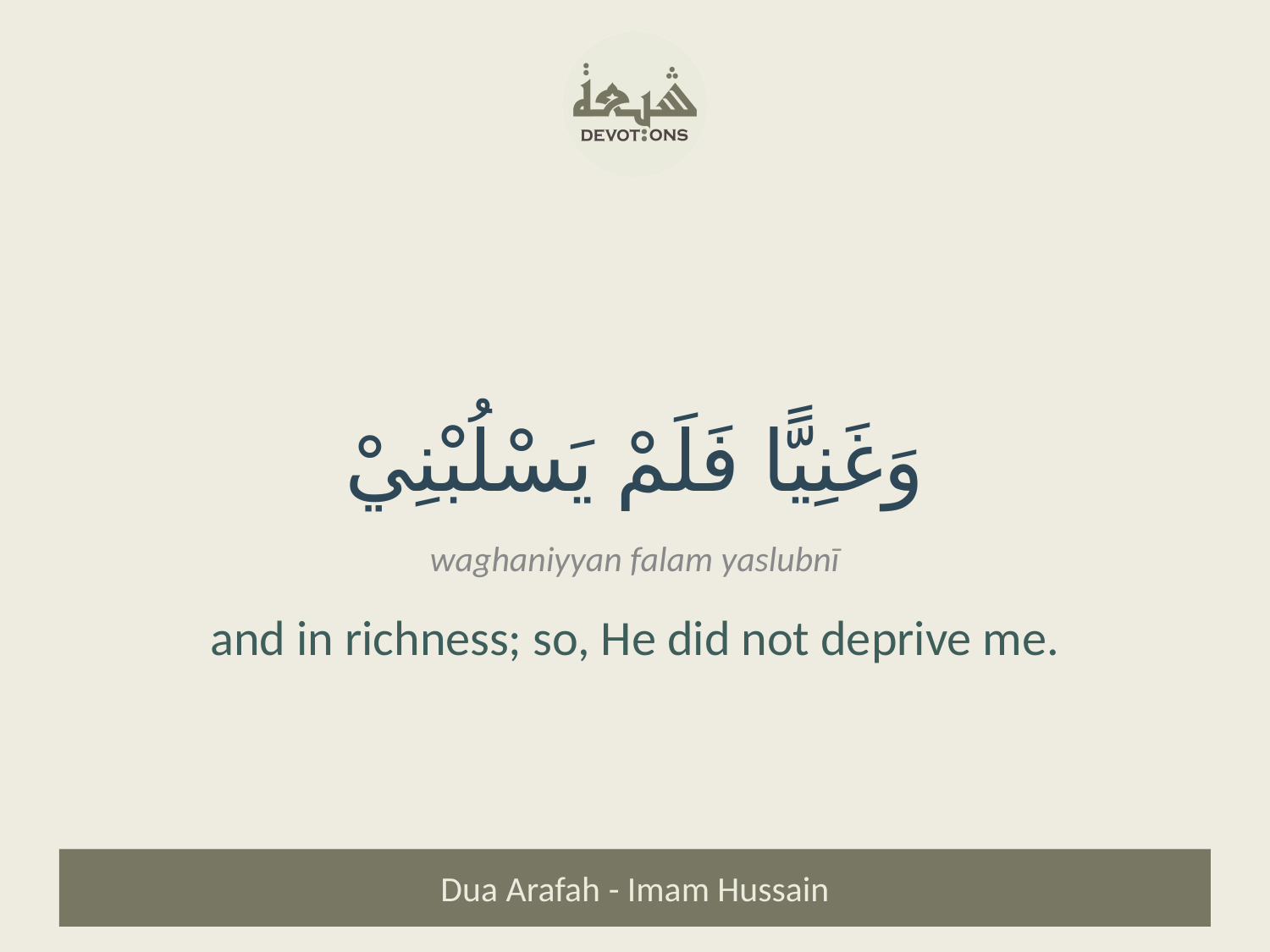

وَغَنِيًّا فَلَمْ يَسْلُبْنِيْ
waghaniyyan falam yaslubnī
and in richness; so, He did not deprive me.
Dua Arafah - Imam Hussain